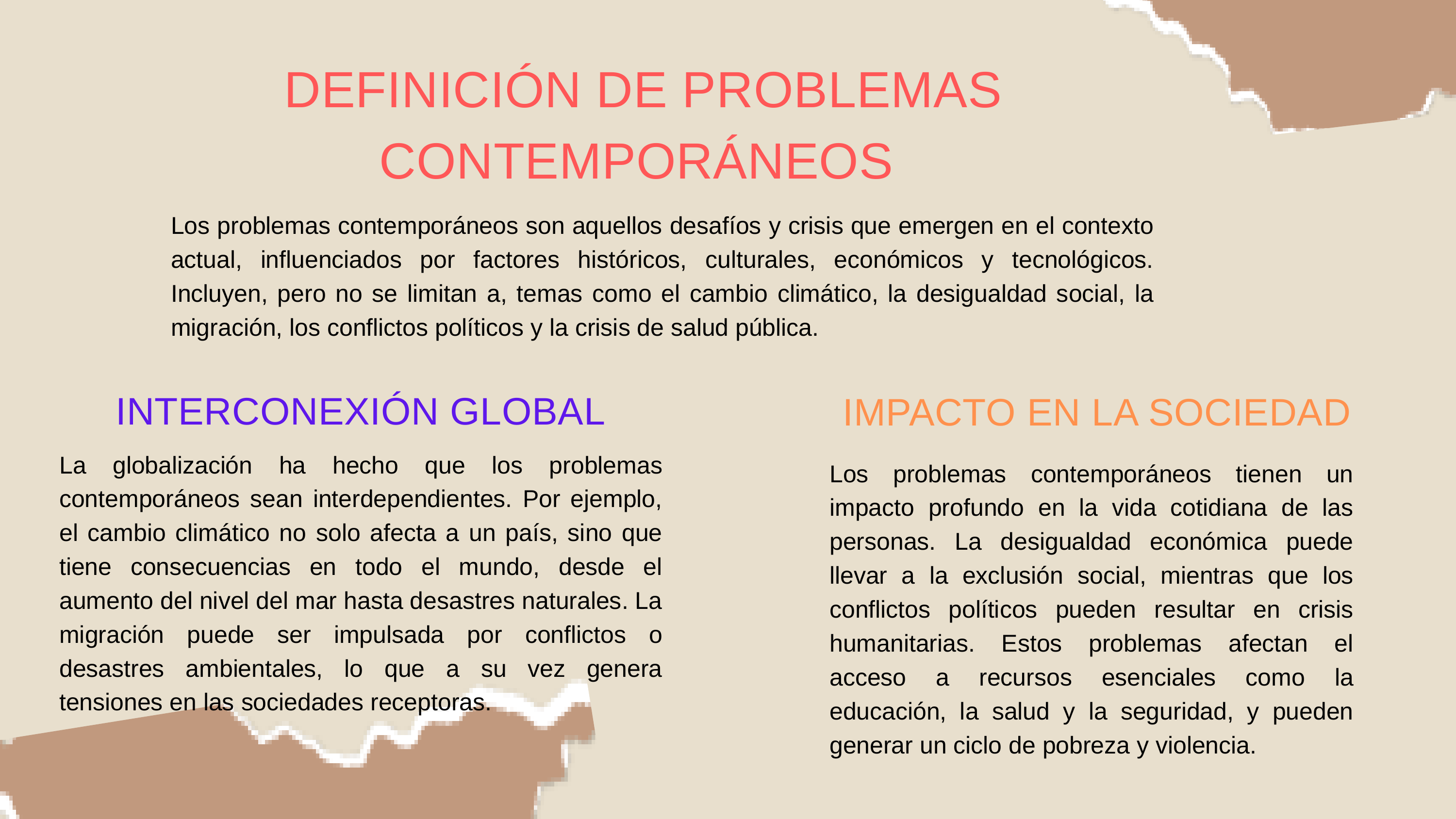

DEFINICIÓN DE PROBLEMAS CONTEMPORÁNEOS
Los problemas contemporáneos son aquellos desafíos y crisis que emergen en el contexto actual, influenciados por factores históricos, culturales, económicos y tecnológicos. Incluyen, pero no se limitan a, temas como el cambio climático, la desigualdad social, la migración, los conflictos políticos y la crisis de salud pública.
INTERCONEXIÓN GLOBAL
 IMPACTO EN LA SOCIEDAD
La globalización ha hecho que los problemas contemporáneos sean interdependientes. Por ejemplo, el cambio climático no solo afecta a un país, sino que tiene consecuencias en todo el mundo, desde el aumento del nivel del mar hasta desastres naturales. La migración puede ser impulsada por conflictos o desastres ambientales, lo que a su vez genera tensiones en las sociedades receptoras.
Los problemas contemporáneos tienen un impacto profundo en la vida cotidiana de las personas. La desigualdad económica puede llevar a la exclusión social, mientras que los conflictos políticos pueden resultar en crisis humanitarias. Estos problemas afectan el acceso a recursos esenciales como la educación, la salud y la seguridad, y pueden generar un ciclo de pobreza y violencia.